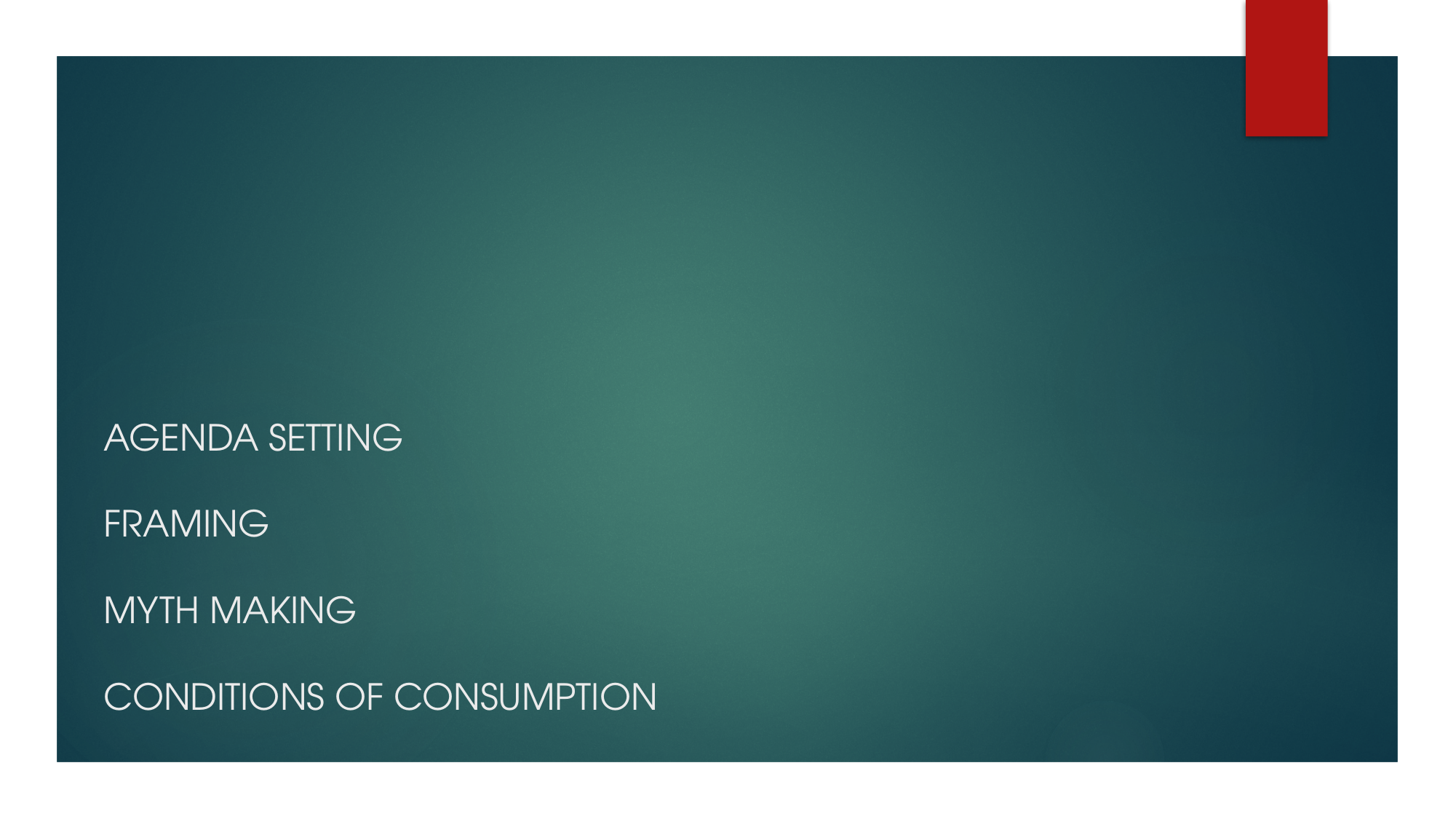

# AGENDA SETTING FRAMING MYTH MAKING CONDITIONS OF CONSUMPTION